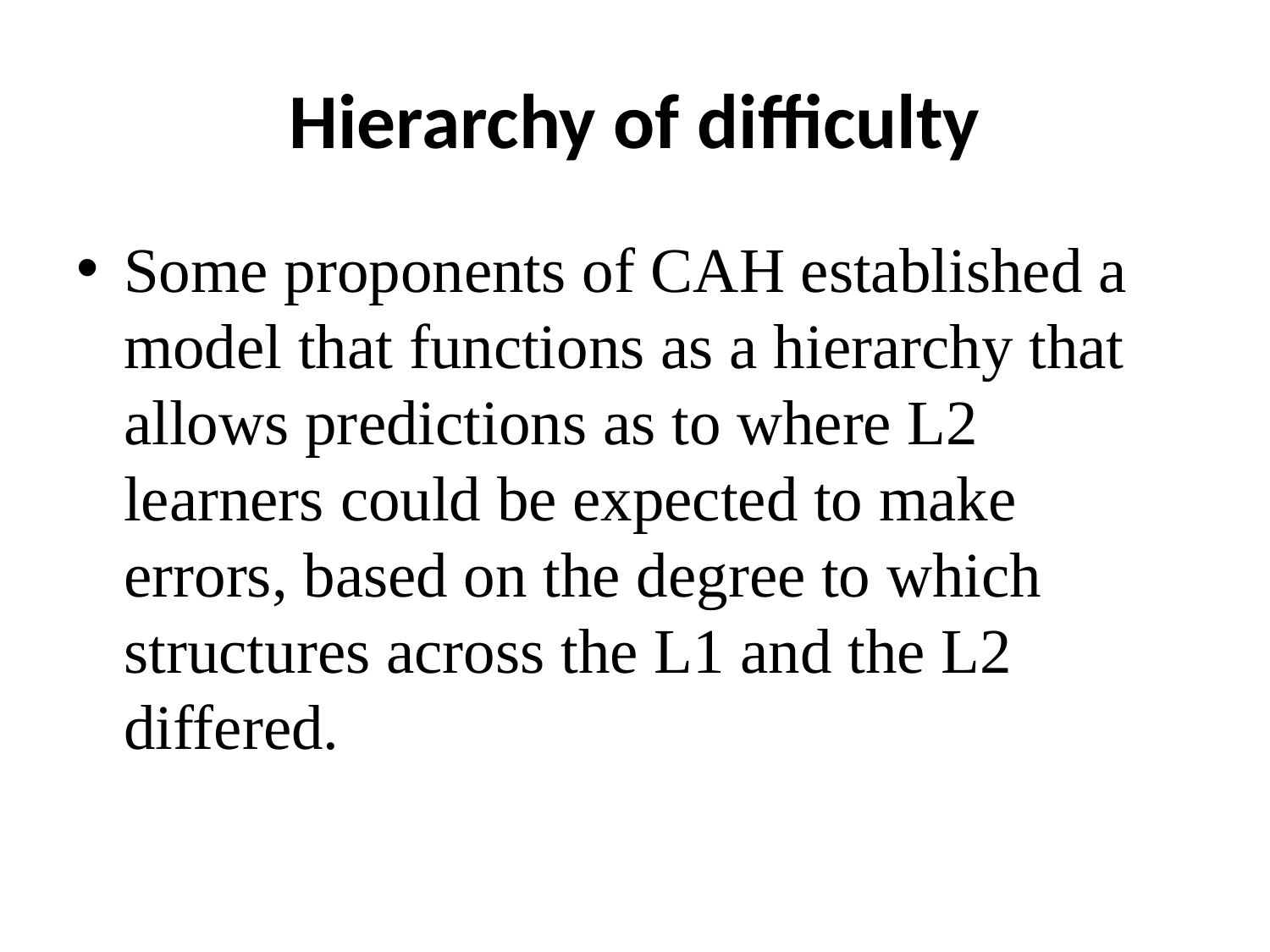

# Hierarchy of difficulty
Some proponents of CAH established a model that functions as a hierarchy that allows predictions as to where L2 learners could be expected to make errors, based on the degree to which structures across the L1 and the L2 differed.